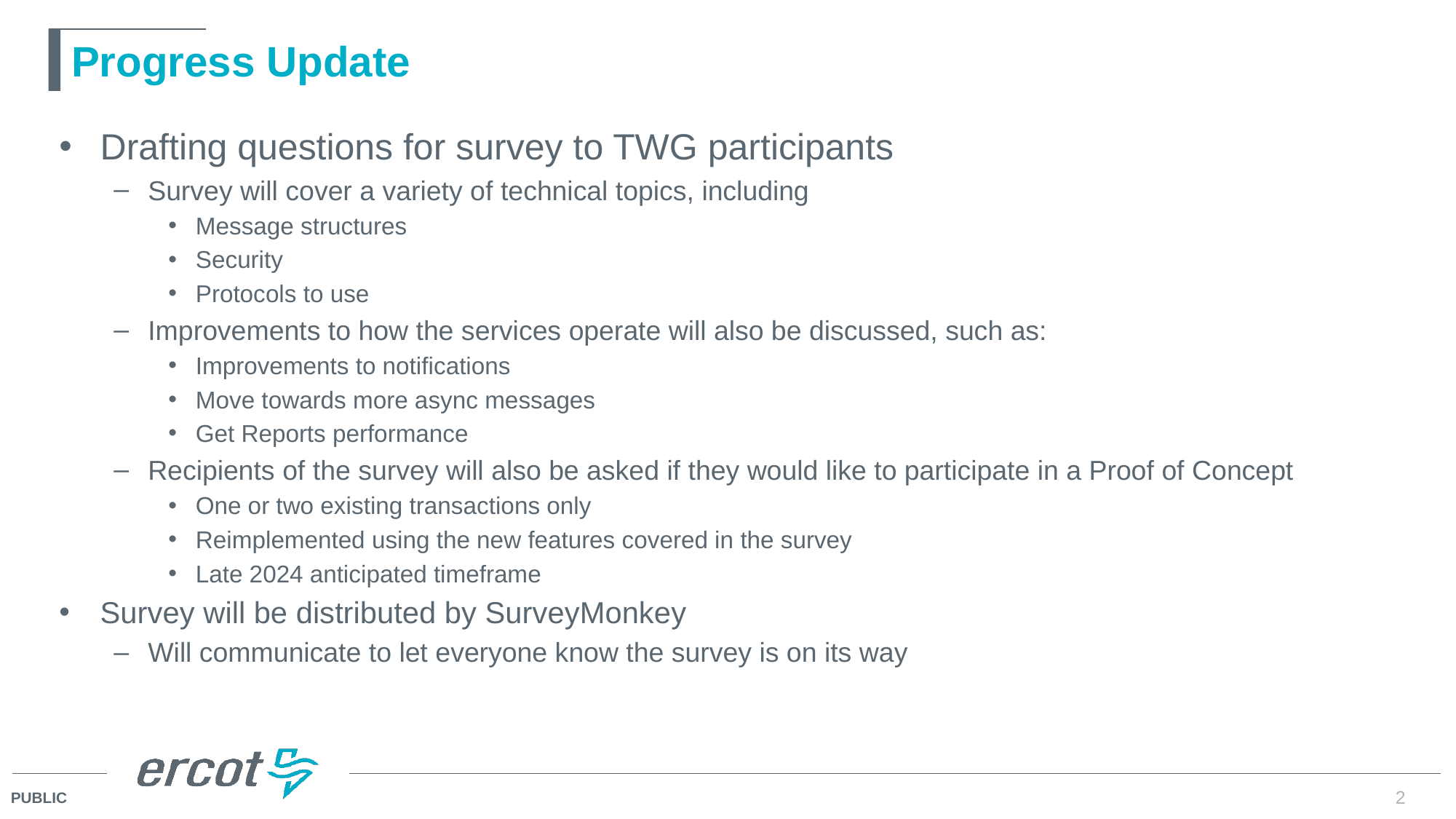

# Progress Update
Drafting questions for survey to TWG participants
Survey will cover a variety of technical topics, including
Message structures
Security
Protocols to use
Improvements to how the services operate will also be discussed, such as:
Improvements to notifications
Move towards more async messages
Get Reports performance
Recipients of the survey will also be asked if they would like to participate in a Proof of Concept
One or two existing transactions only
Reimplemented using the new features covered in the survey
Late 2024 anticipated timeframe
Survey will be distributed by SurveyMonkey
Will communicate to let everyone know the survey is on its way

2